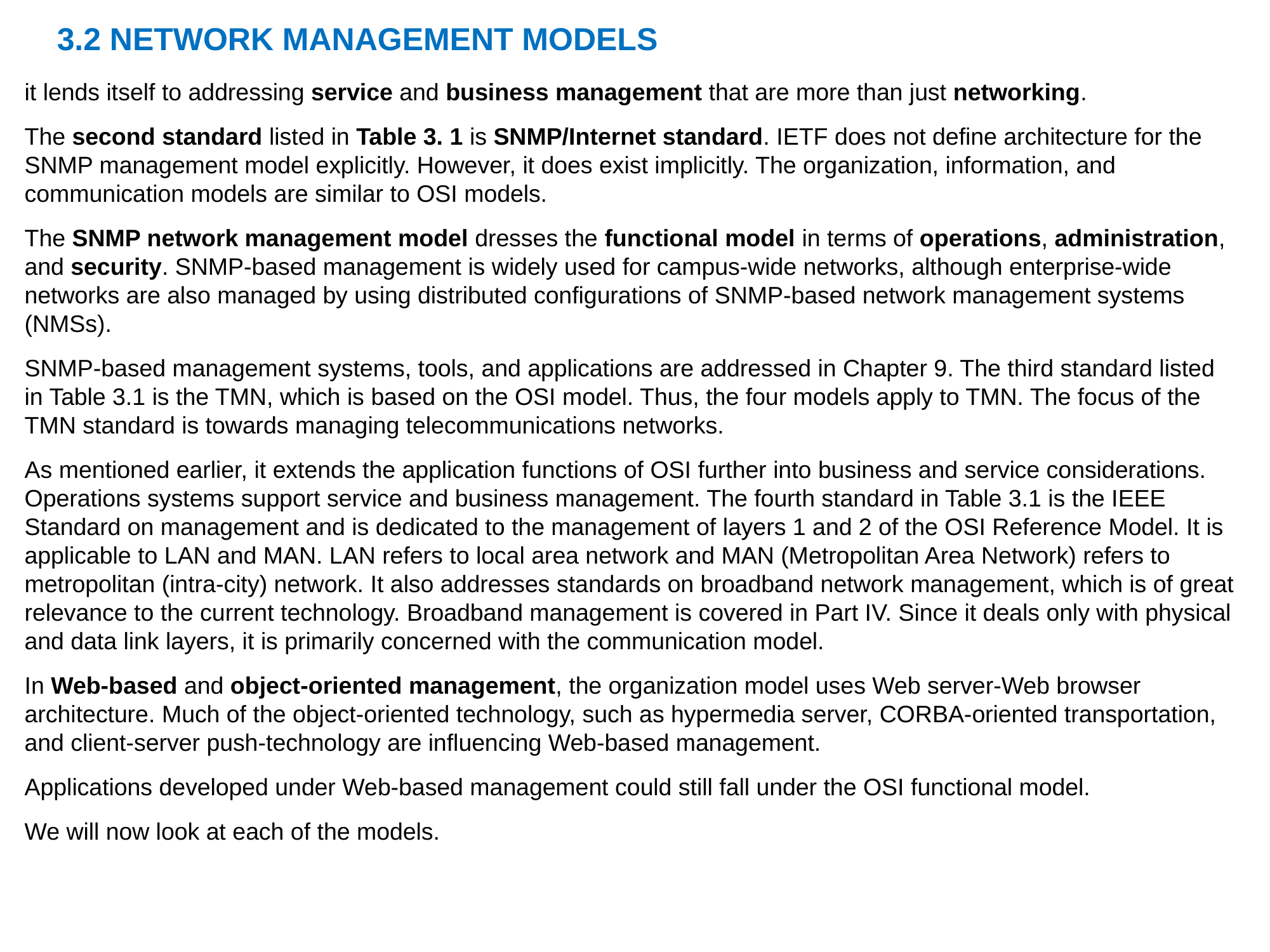

3.2 NETWORK MANAGEMENT MODELS
it lends itself to addressing service and business management that are more than just networking.
The second standard listed in Table 3. 1 is SNMP/Internet standard. IETF does not define architecture for the SNMP management model explicitly. However, it does exist implicitly. The organization, information, and communication models are similar to OSI models.
The SNMP network management model dresses the functional model in terms of operations, administration, and security. SNMP-based management is widely used for campus-wide networks, although enterprise-wide networks are also managed by using distributed configurations of SNMP-based network management systems (NMSs).
SNMP-based management systems, tools, and applications are addressed in Chapter 9. The third standard listed in Table 3.1 is the TMN, which is based on the OSI model. Thus, the four models apply to TMN. The focus of the TMN standard is towards managing telecommunications networks.
As mentioned earlier, it extends the application functions of OSI further into business and service considerations. Operations systems support service and business management. The fourth standard in Table 3.1 is the IEEE Standard on management and is dedicated to the management of layers 1 and 2 of the OSI Reference Model. It is applicable to LAN and MAN. LAN refers to local area network and MAN (Metropolitan Area Network) refers to metropolitan (intra-city) network. It also addresses standards on broadband network management, which is of great relevance to the current technology. Broadband management is covered in Part IV. Since it deals only with physical and data link layers, it is primarily concerned with the communication model.
In Web-based and object-oriented management, the organization model uses Web server-Web browser architecture. Much of the object-oriented technology, such as hypermedia server, CORBA-oriented transportation, and client-server push-technology are influencing Web-based management.
Applications developed under Web-based management could still fall under the OSI functional model.
We will now look at each of the models.